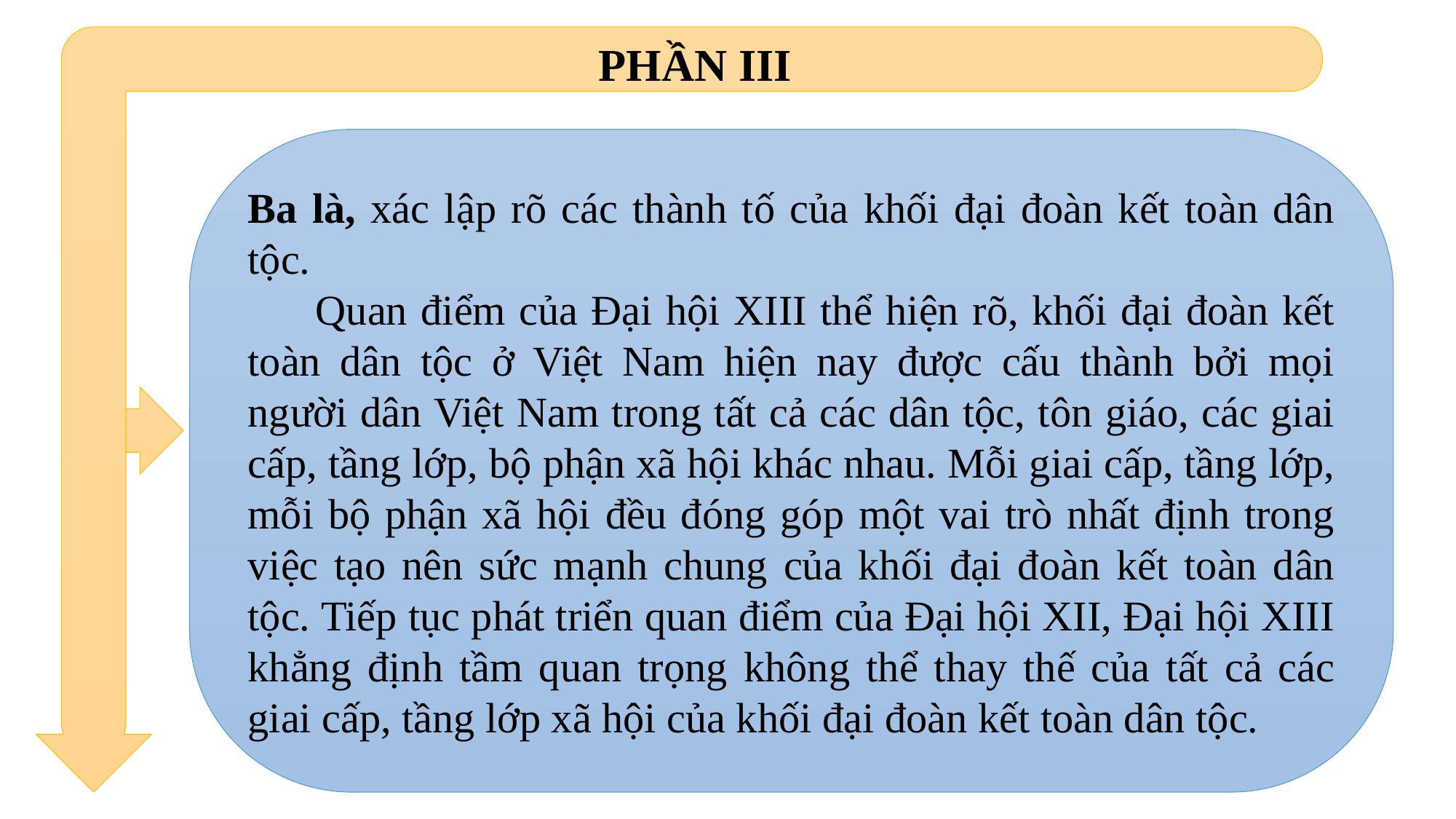

PHẦN III
Ba là, xác lập rõ các thành tố của khối đại đoàn kết toàn dân tộc.
     Quan điểm của Đại hội XIII thể hiện rõ, khối đại đoàn kết toàn dân tộc ở Việt Nam hiện nay được cấu thành bởi mọi người dân Việt Nam trong tất cả các dân tộc, tôn giáo, các giai cấp, tầng lớp, bộ phận xã hội khác nhau. Mỗi giai cấp, tầng lớp, mỗi bộ phận xã hội đều đóng góp một vai trò nhất định trong việc tạo nên sức mạnh chung của khối đại đoàn kết toàn dân tộc. Tiếp tục phát triển quan điểm của Đại hội XII, Đại hội XIII khẳng định tầm quan trọng không thể thay thế của tất cả các giai cấp, tầng lớp xã hội của khối đại đoàn kết toàn dân tộc.